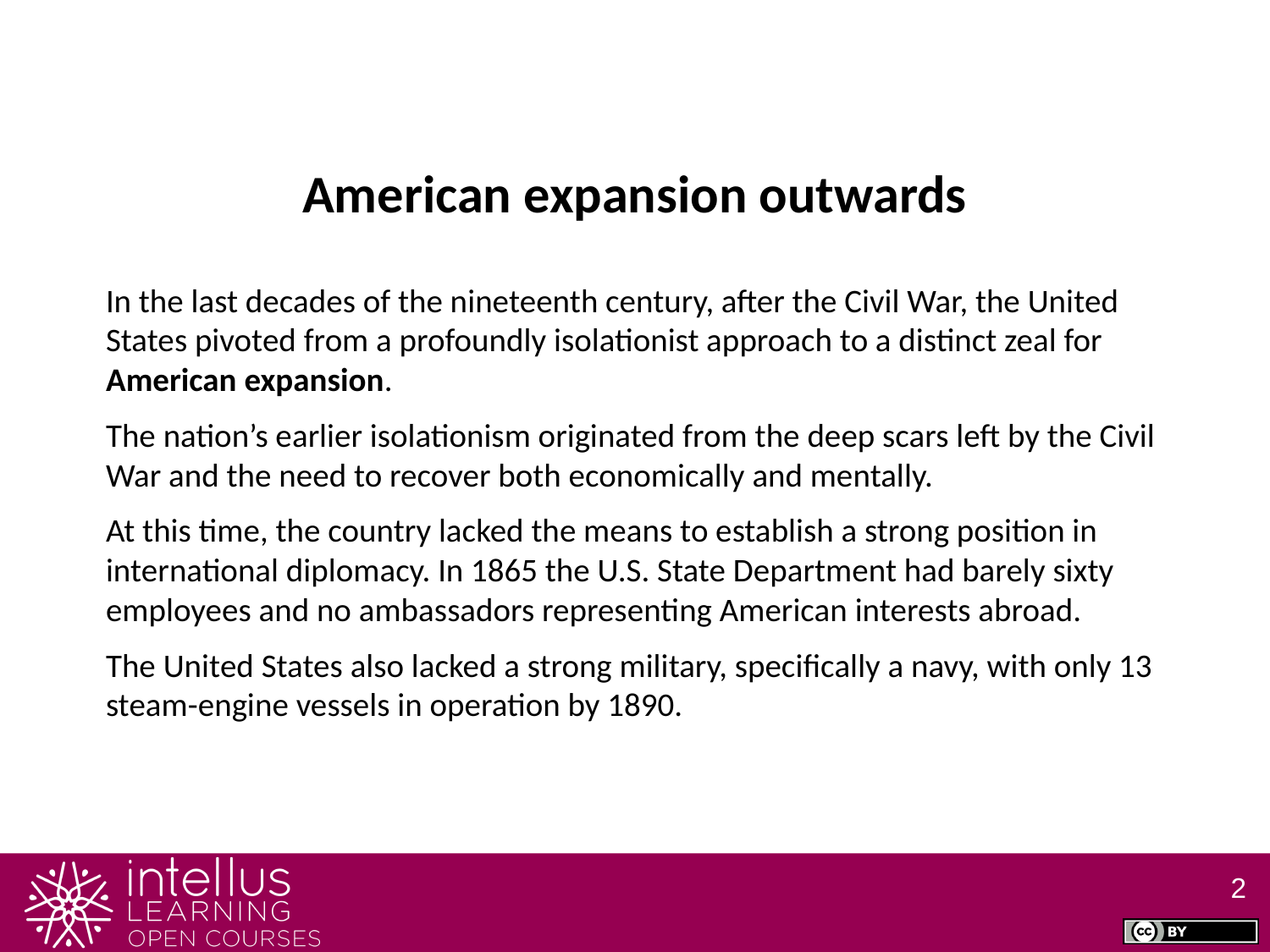

American expansion outwards
In the last decades of the nineteenth century, after the Civil War, the United States pivoted from a profoundly isolationist approach to a distinct zeal for American expansion.
The nation’s earlier isolationism originated from the deep scars left by the Civil War and the need to recover both economically and mentally.
At this time, the country lacked the means to establish a strong position in international diplomacy. In 1865 the U.S. State Department had barely sixty employees and no ambassadors representing American interests abroad.
The United States also lacked a strong military, specifically a navy, with only 13 steam-engine vessels in operation by 1890.

2